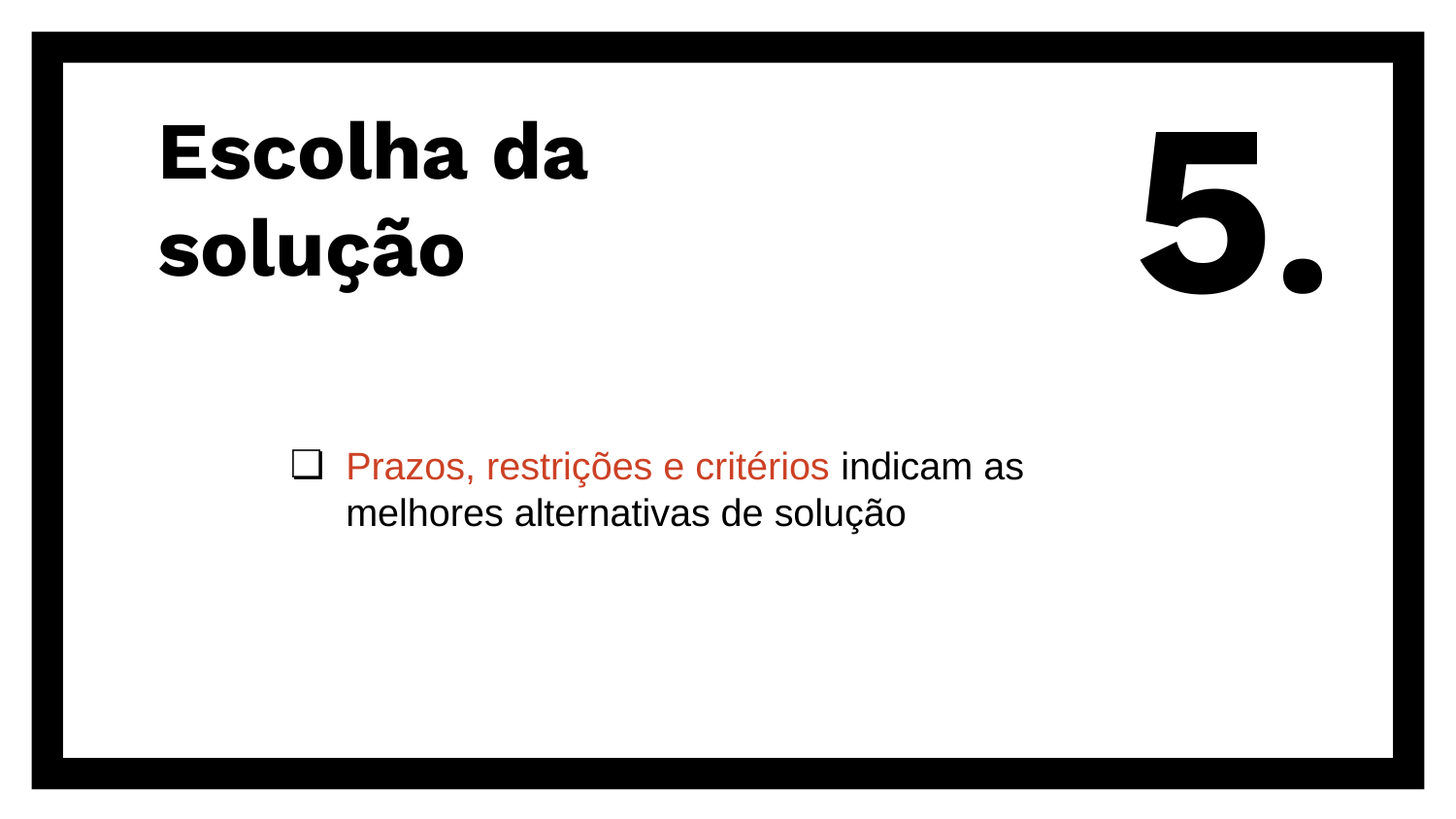

5.
# Escolha da solução

Prazos, restrições e critérios indicam as melhores alternativas de solução